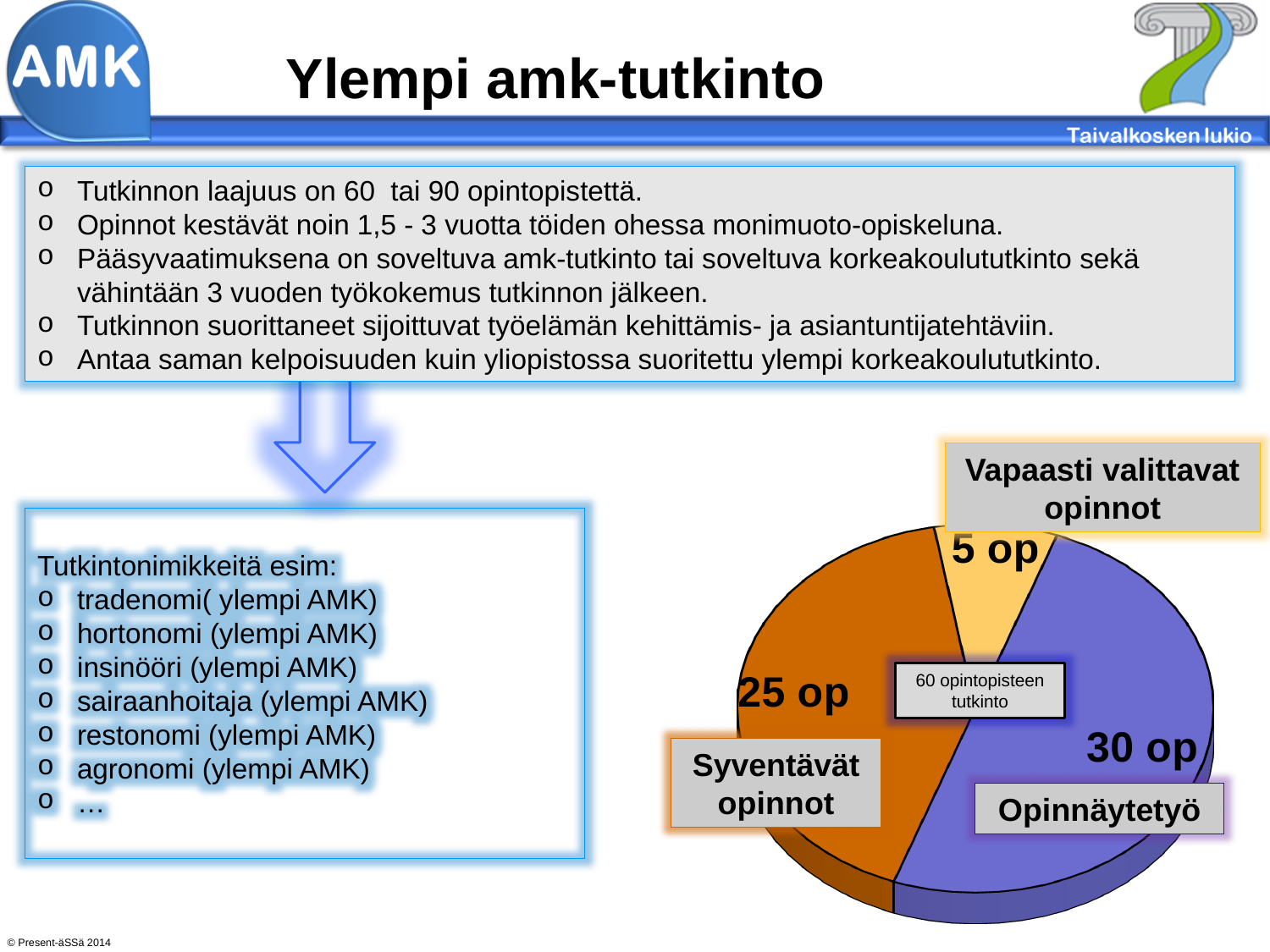

# Ylempi amk-tutkinto
Tutkinnon laajuus on 60  tai 90 opintopistettä.
Opinnot kestävät noin 1,5 - 3 vuotta töiden ohessa monimuoto-opiskeluna.
Pääsyvaatimuksena on soveltuva amk-tutkinto tai soveltuva korkeakoulututkinto sekä vähintään 3 vuoden työkokemus tutkinnon jälkeen.
Tutkinnon suorittaneet sijoittuvat työelämän kehittämis- ja asiantuntijatehtäviin.
Antaa saman kelpoisuuden kuin yliopistossa suoritettu ylempi korkeakoulututkinto.

Vapaasti valittavat opinnot

[unsupported chart]

Tutkintonimikkeitä esim:
tradenomi( ylempi AMK)
hortonomi (ylempi AMK)
insinööri (ylempi AMK)
sairaanhoitaja (ylempi AMK)
restonomi (ylempi AMK)
agronomi (ylempi AMK)
…

60 opintopisteen tutkinto
Syventävät opinnot
Opinnäytetyö